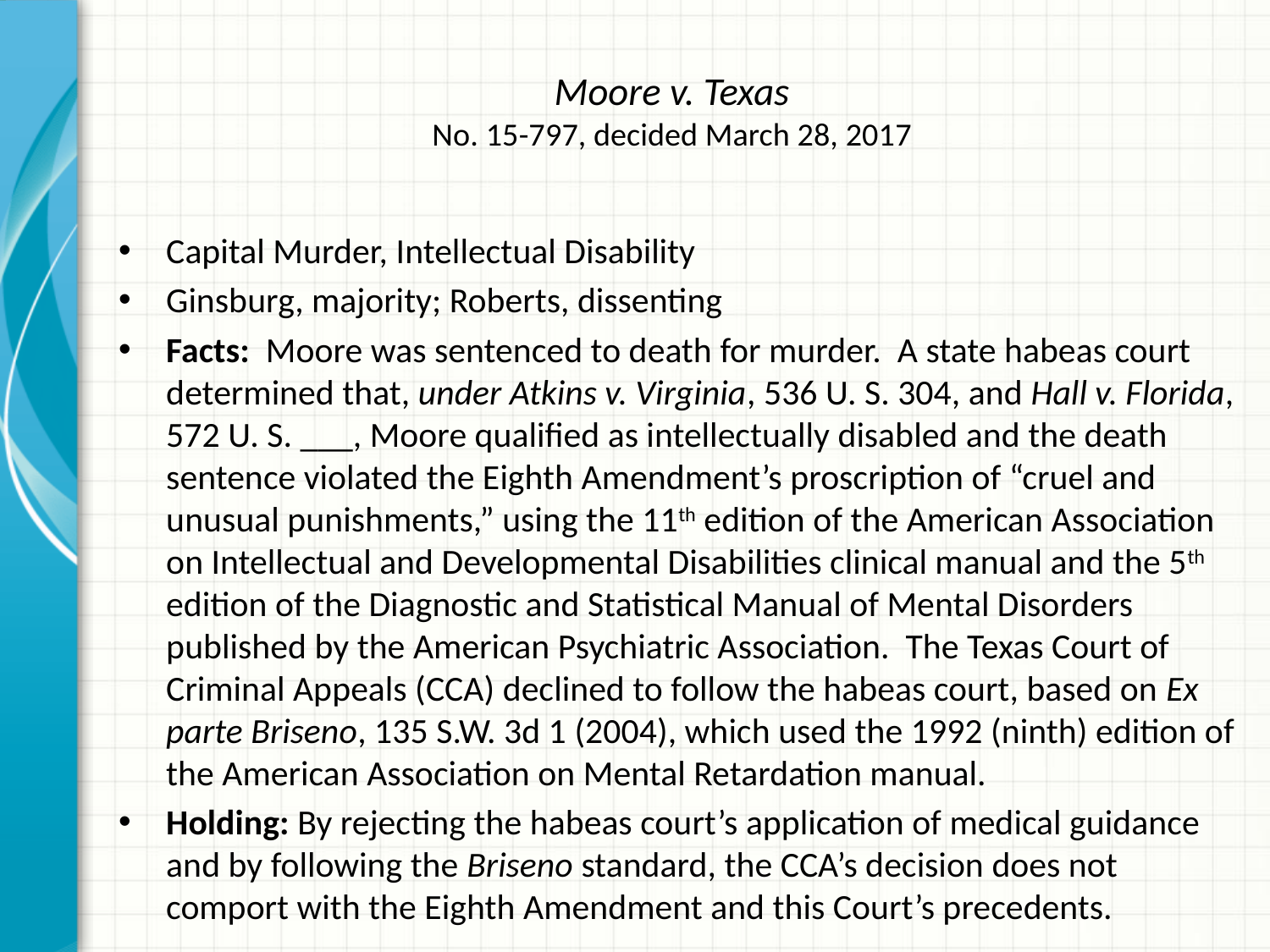

# Moore v. Texas No. 15-797, decided March 28, 2017
Capital Murder, Intellectual Disability
Ginsburg, majority; Roberts, dissenting
Facts:  Moore was sentenced to death for murder.  A state habeas court determined that, under Atkins v. Virginia, 536 U. S. 304, and Hall v. Florida, 572 U. S. ___, Moore qualified as intellectually disabled and the death sentence violated the Eighth Amendment’s proscription of “cruel and unusual punishments,” using the 11th edition of the American Association on Intellectual and Developmental Disabilities clinical manual and the 5th edition of the Diagnostic and Statistical Manual of Mental Disorders published by the American Psychiatric Association.  The Texas Court of Criminal Appeals (CCA) declined to follow the habeas court, based on Ex parte Briseno, 135 S.W. 3d 1 (2004), which used the 1992 (ninth) edition of the American Association on Mental Retardation manual.
Holding: By rejecting the habeas court’s application of medical guidance and by following the Briseno standard, the CCA’s decision does not comport with the Eighth Amendment and this Court’s precedents.